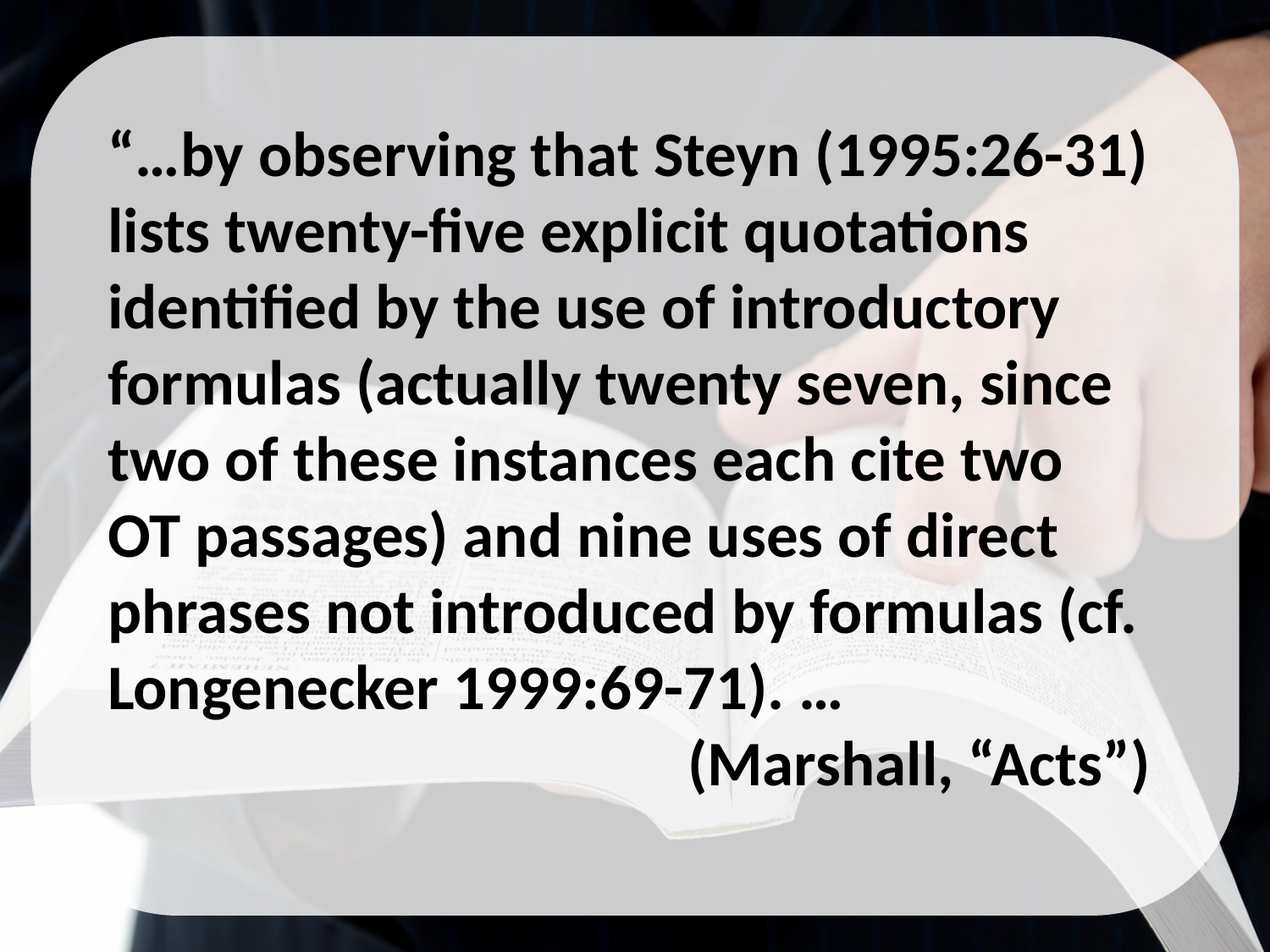

“…by observing that Steyn (1995:26-31) lists twenty-five explicit quotations identified by the use of introductory formulas (actually twenty seven, since two of these instances each cite two OT passages) and nine uses of direct phrases not introduced by formulas (cf. Longenecker 1999:69-71). …
(Marshall, “Acts”)